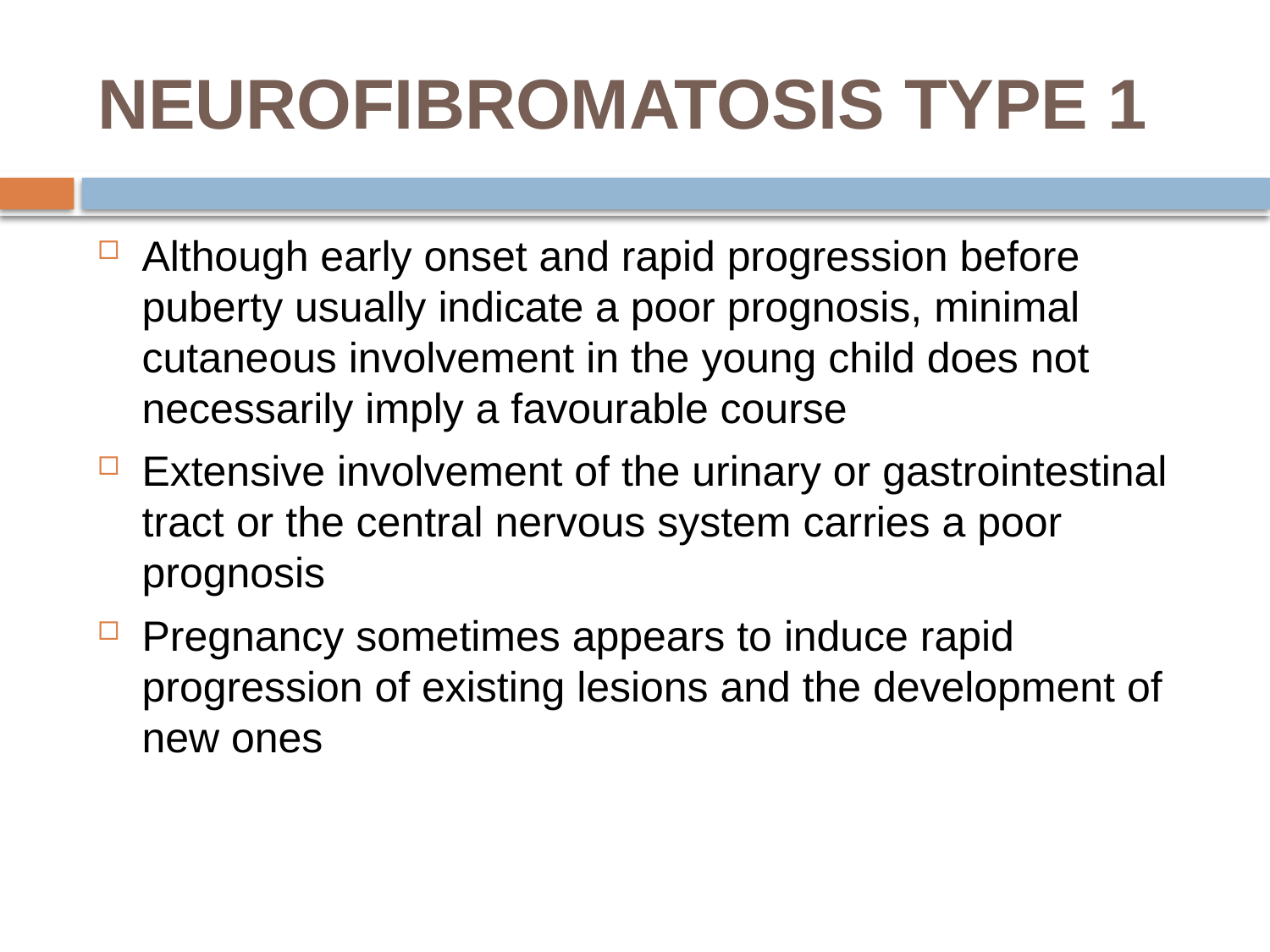

# NEUROFIBROMATOSIS TYPE 1
Although early onset and rapid progression before puberty usually indicate a poor prognosis, minimal cutaneous involvement in the young child does not necessarily imply a favourable course
Extensive involvement of the urinary or gastrointestinal tract or the central nervous system carries a poor prognosis
Pregnancy sometimes appears to induce rapid progression of existing lesions and the development of new ones